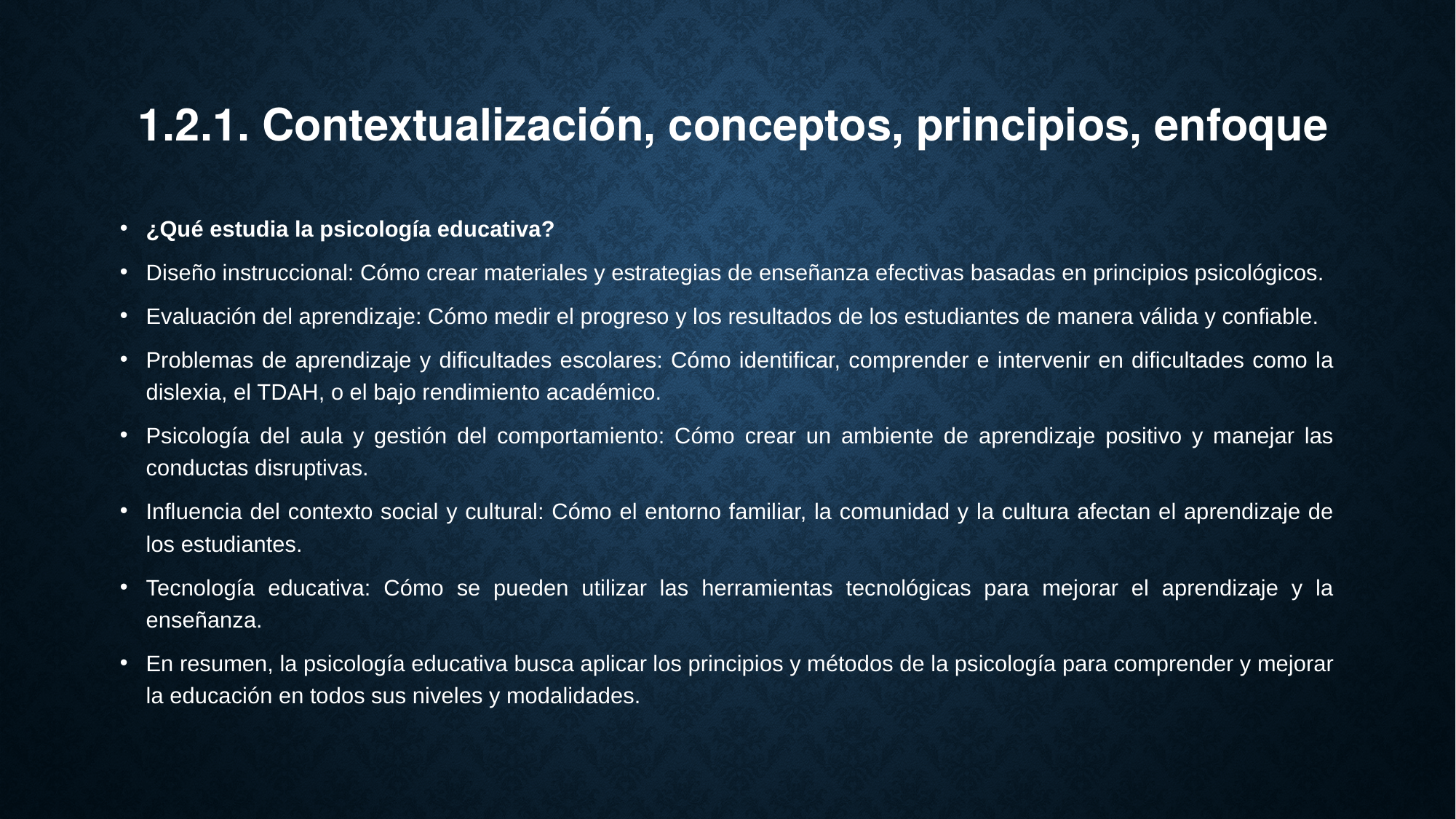

# 1.2.1. Contextualización, conceptos, principios, enfoque
¿Qué estudia la psicología educativa?
Diseño instruccional: Cómo crear materiales y estrategias de enseñanza efectivas basadas en principios psicológicos.
Evaluación del aprendizaje: Cómo medir el progreso y los resultados de los estudiantes de manera válida y confiable.
Problemas de aprendizaje y dificultades escolares: Cómo identificar, comprender e intervenir en dificultades como la dislexia, el TDAH, o el bajo rendimiento académico.
Psicología del aula y gestión del comportamiento: Cómo crear un ambiente de aprendizaje positivo y manejar las conductas disruptivas.
Influencia del contexto social y cultural: Cómo el entorno familiar, la comunidad y la cultura afectan el aprendizaje de los estudiantes.
Tecnología educativa: Cómo se pueden utilizar las herramientas tecnológicas para mejorar el aprendizaje y la enseñanza.
En resumen, la psicología educativa busca aplicar los principios y métodos de la psicología para comprender y mejorar la educación en todos sus niveles y modalidades.